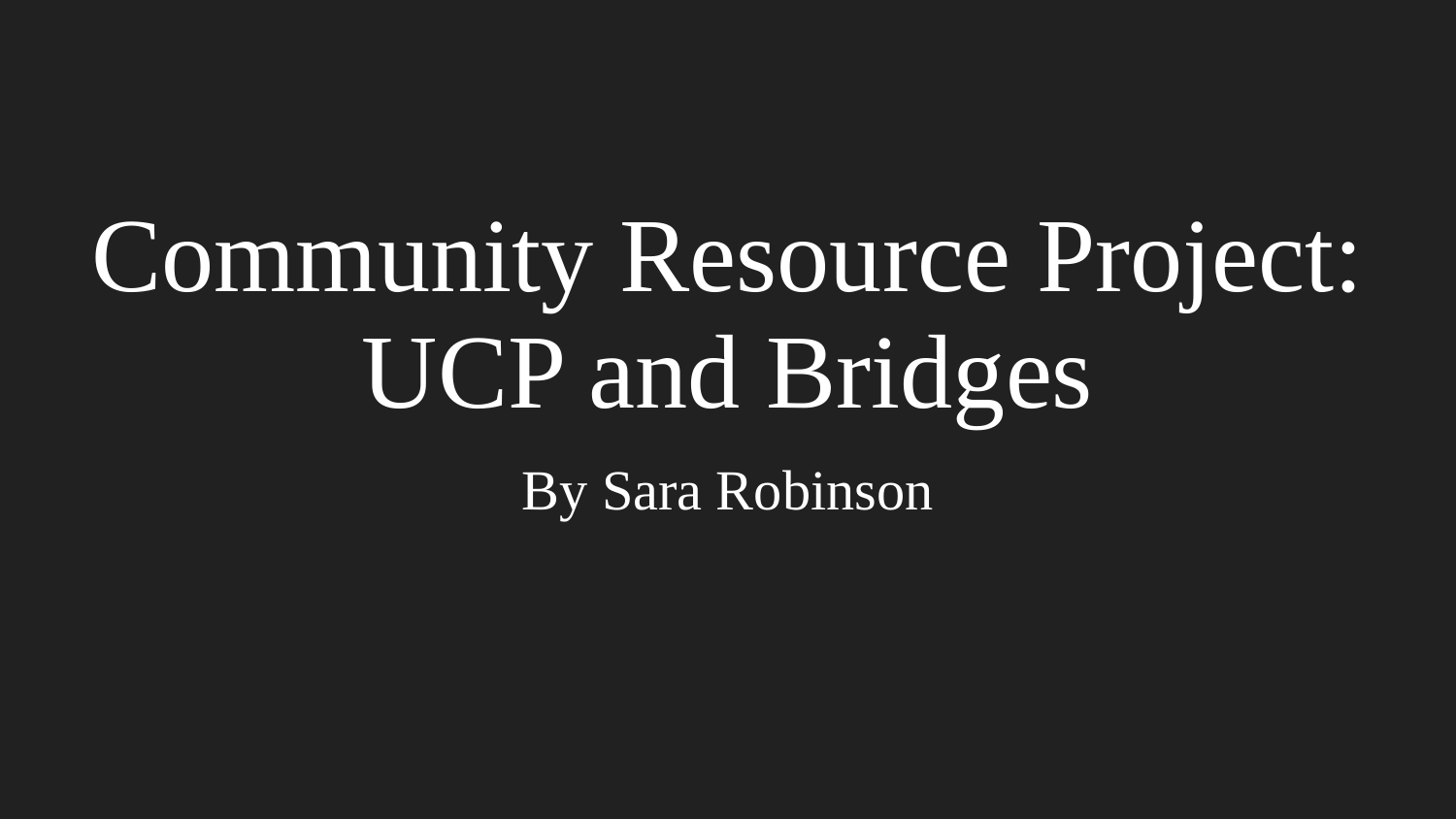

# Community Resource Project: UCP and Bridges
By Sara Robinson